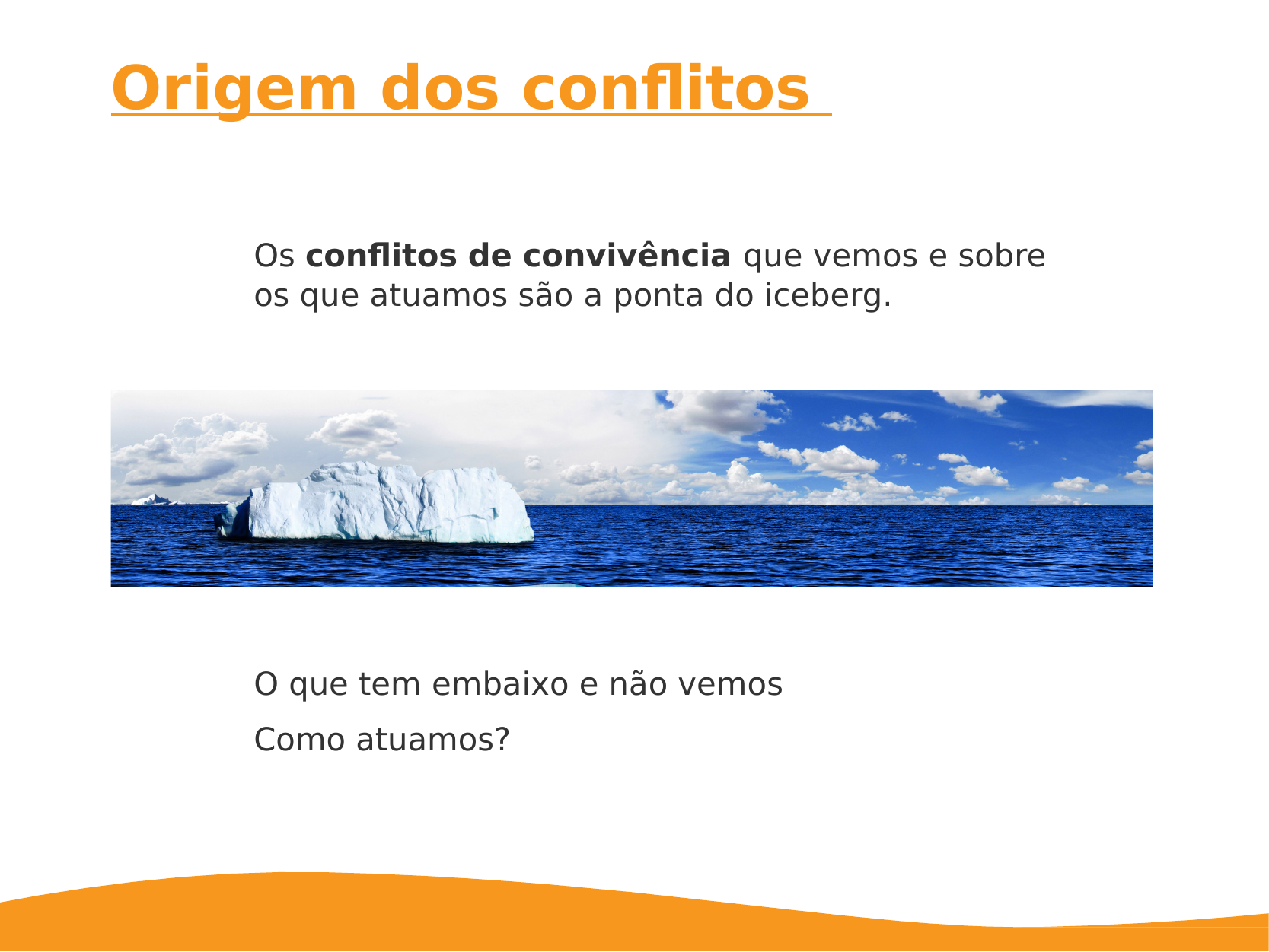

# Origem dos conflitos
Os conflitos de convivência que vemos e sobre os que atuamos são a ponta do iceberg.

O que tem embaixo e não vemos
Como atuamos?